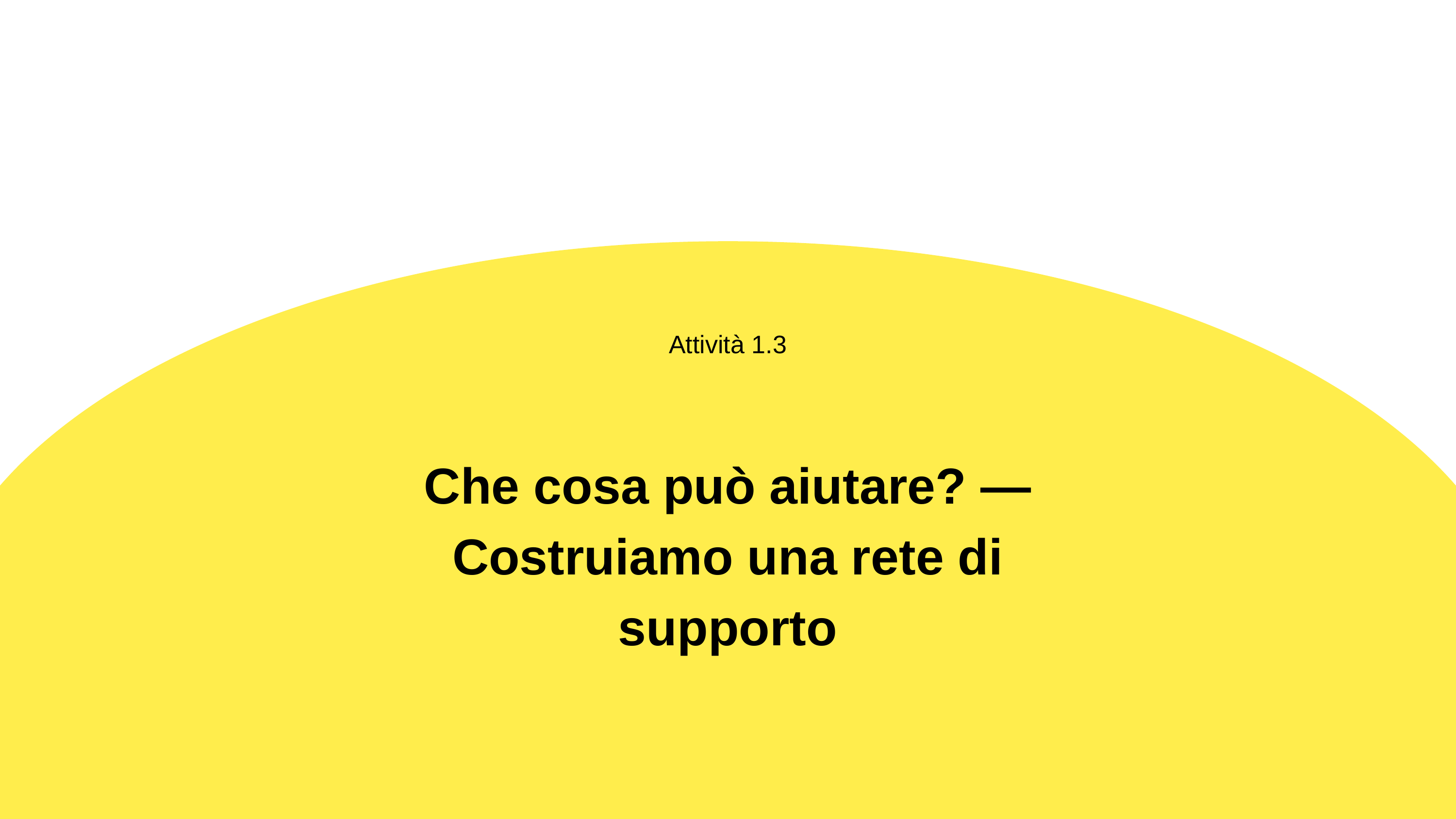

Attività 1.3
Che cosa può aiutare? — Costruiamo una rete di supporto